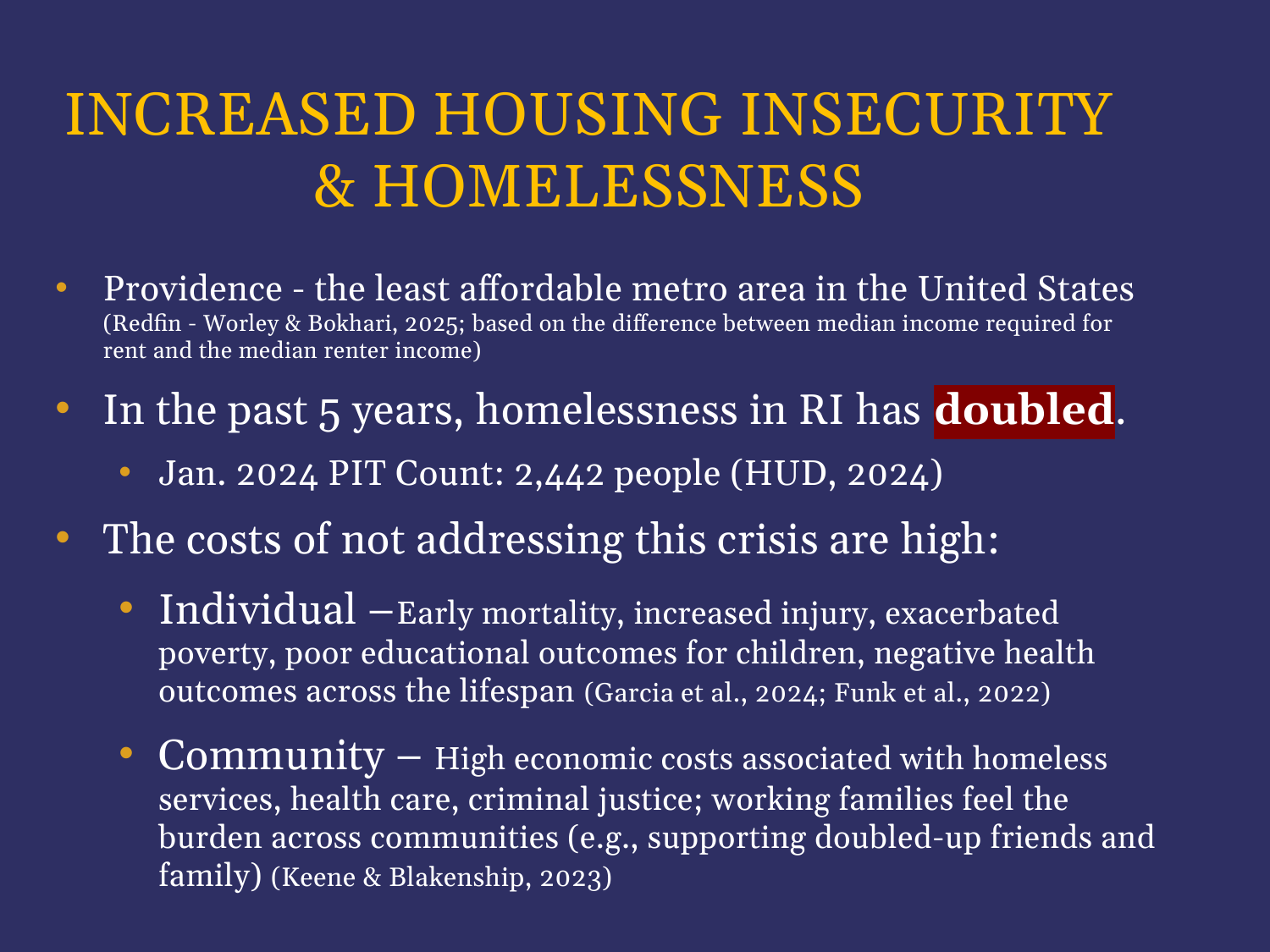

# Increased housing insecurity & homelessness
Providence - the least affordable metro area in the United States (Redfin - Worley & Bokhari, 2025; based on the difference between median income required for rent and the median renter income)
In the past 5 years, homelessness in RI has doubled.
Jan. 2024 PIT Count: 2,442 people (HUD, 2024)
The costs of not addressing this crisis are high:
Individual –Early mortality, increased injury, exacerbated poverty, poor educational outcomes for children, negative health outcomes across the lifespan (Garcia et al., 2024; Funk et al., 2022)
Community – High economic costs associated with homeless services, health care, criminal justice; working families feel the burden across communities (e.g., supporting doubled-up friends and family) (Keene & Blakenship, 2023)